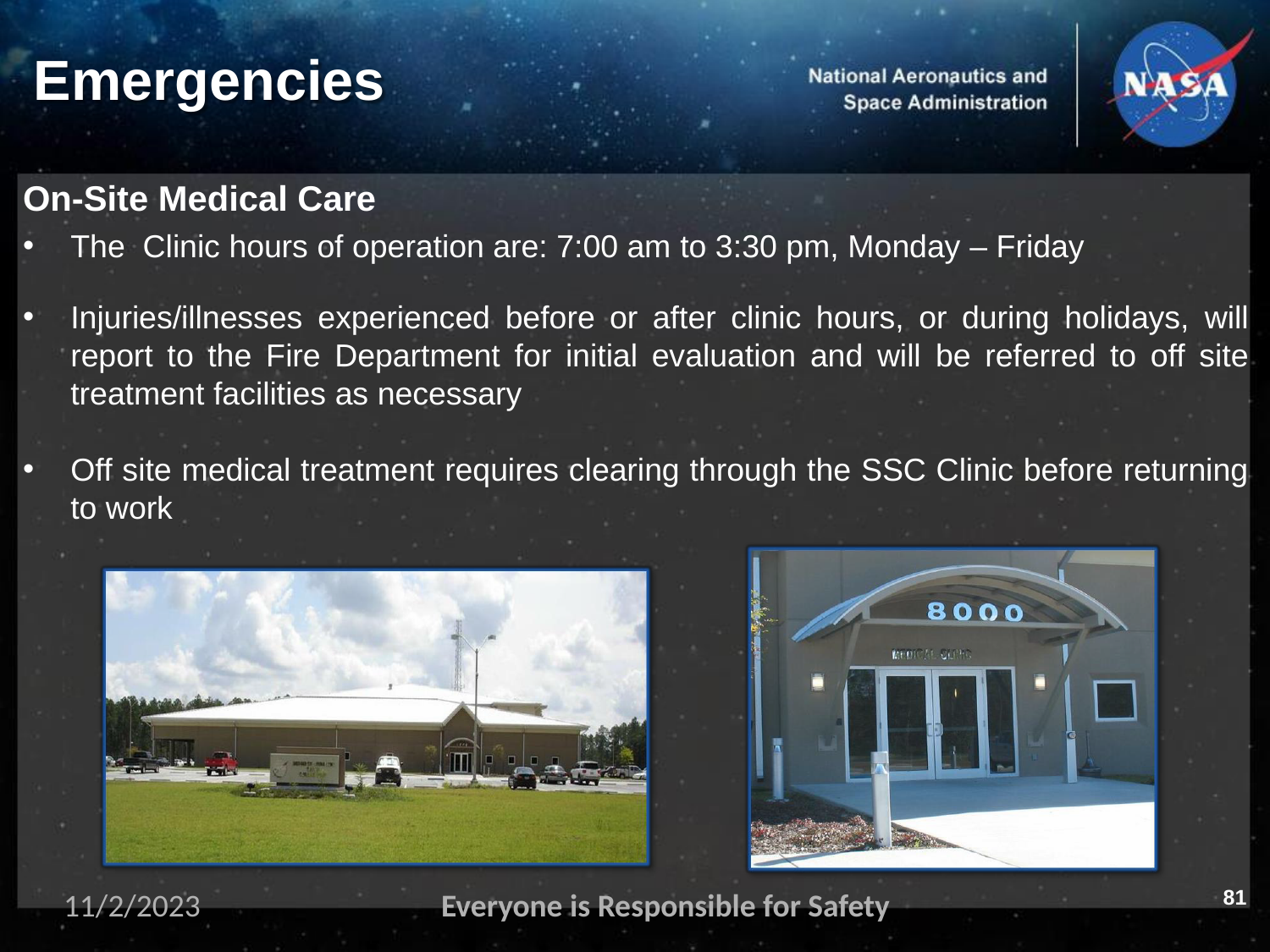

# Emergencies

On-Site Medical Care
The  Clinic hours of operation are: 7:00 am to 3:30 pm, Monday – Friday

Injuries/illnesses experienced before or after clinic hours, or during holidays, will report to the Fire Department for initial evaluation and will be referred to off site treatment facilities as necessary

Off site medical treatment requires clearing through the SSC Clinic before returning to work

81

11/2/2023
Everyone is Responsible for Safety